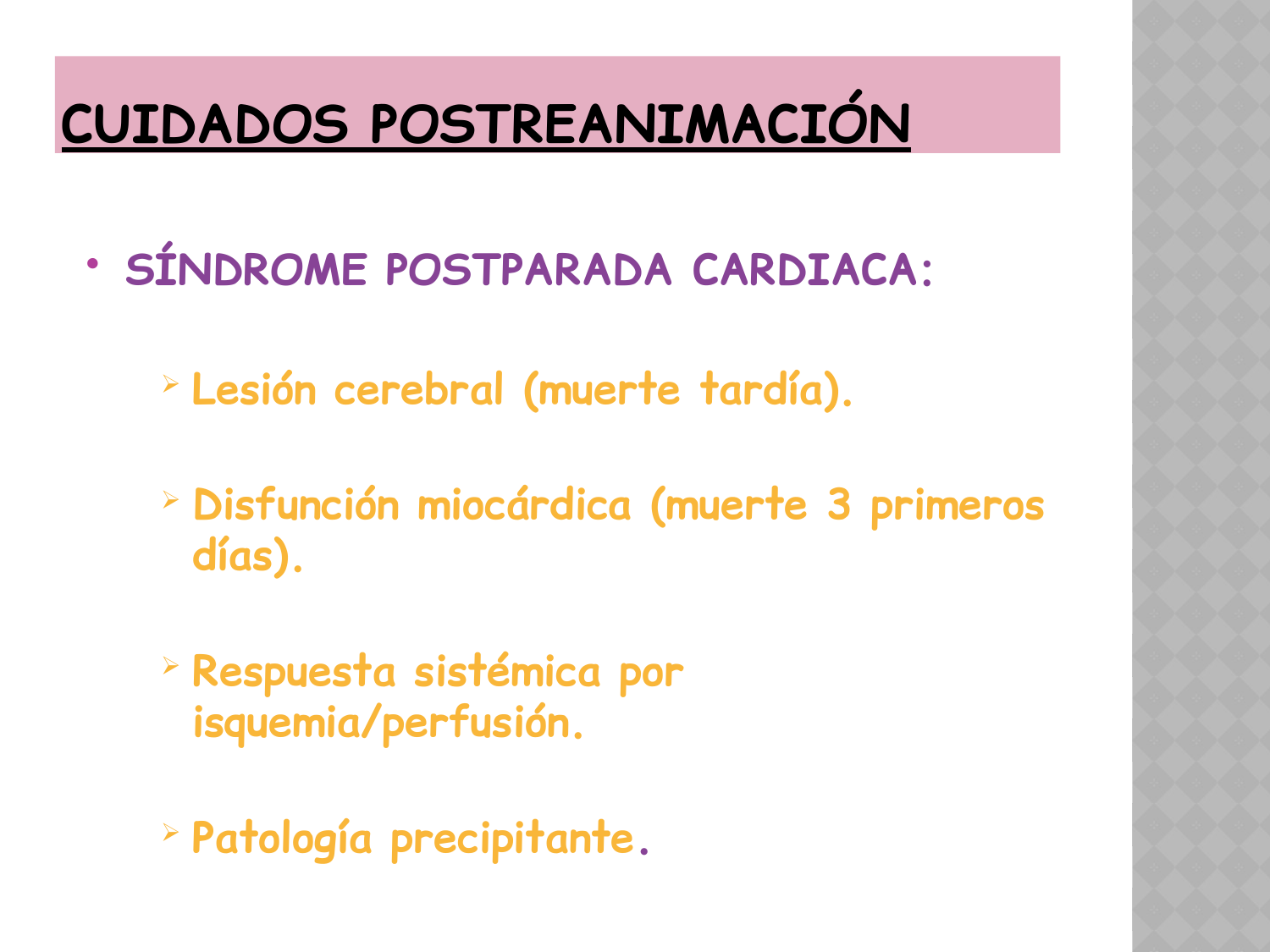

# Cuidados postreanimación
SÍNDROME POSTPARADA CARDIACA:

Lesión cerebral (muerte tardía).

Disfunción miocárdica (muerte 3 primeros días).

Respuesta sistémica por isquemia/perfusión.

Patología precipitante.